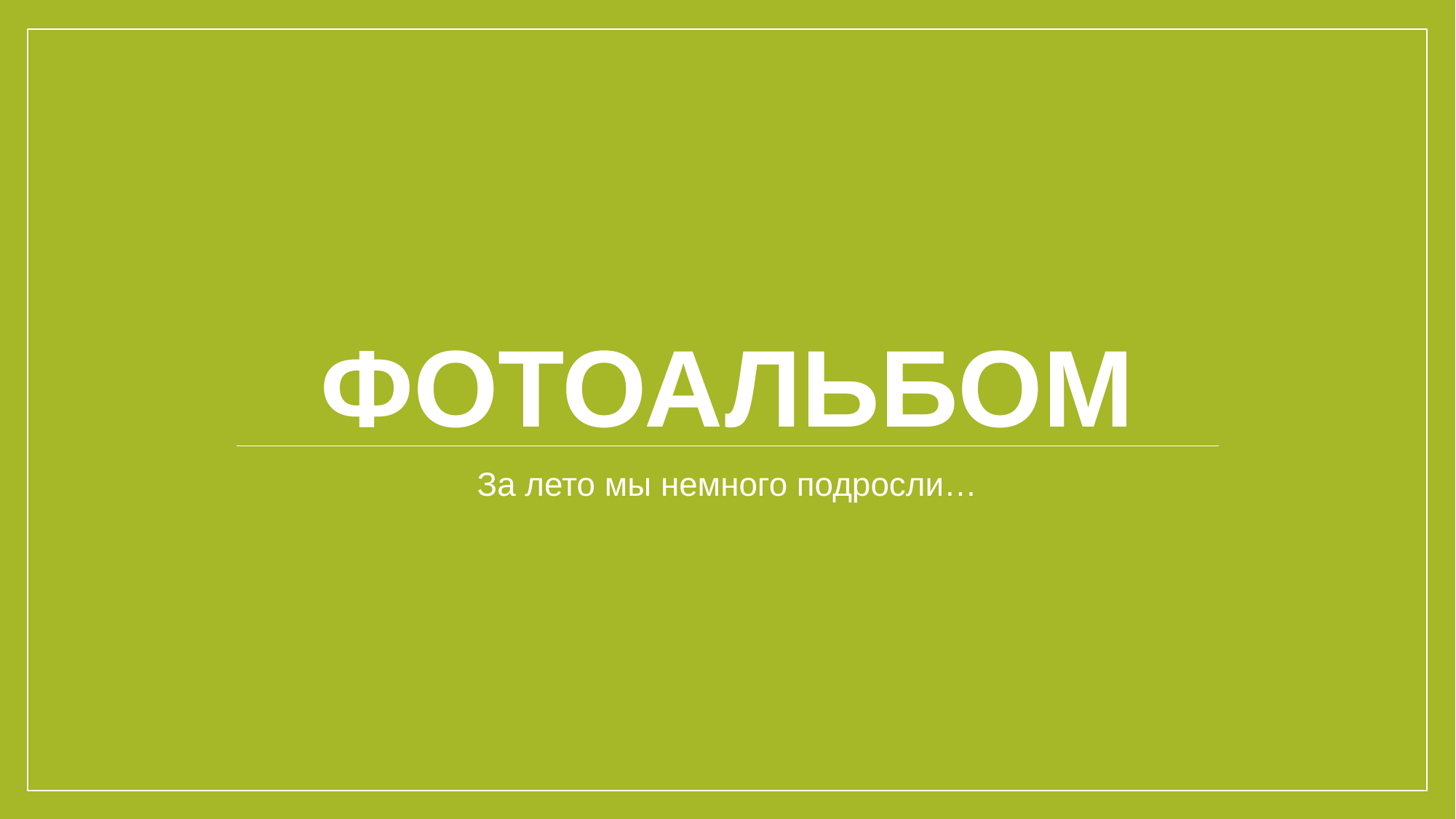

# Фотоальбом
За лето мы немного подросли…